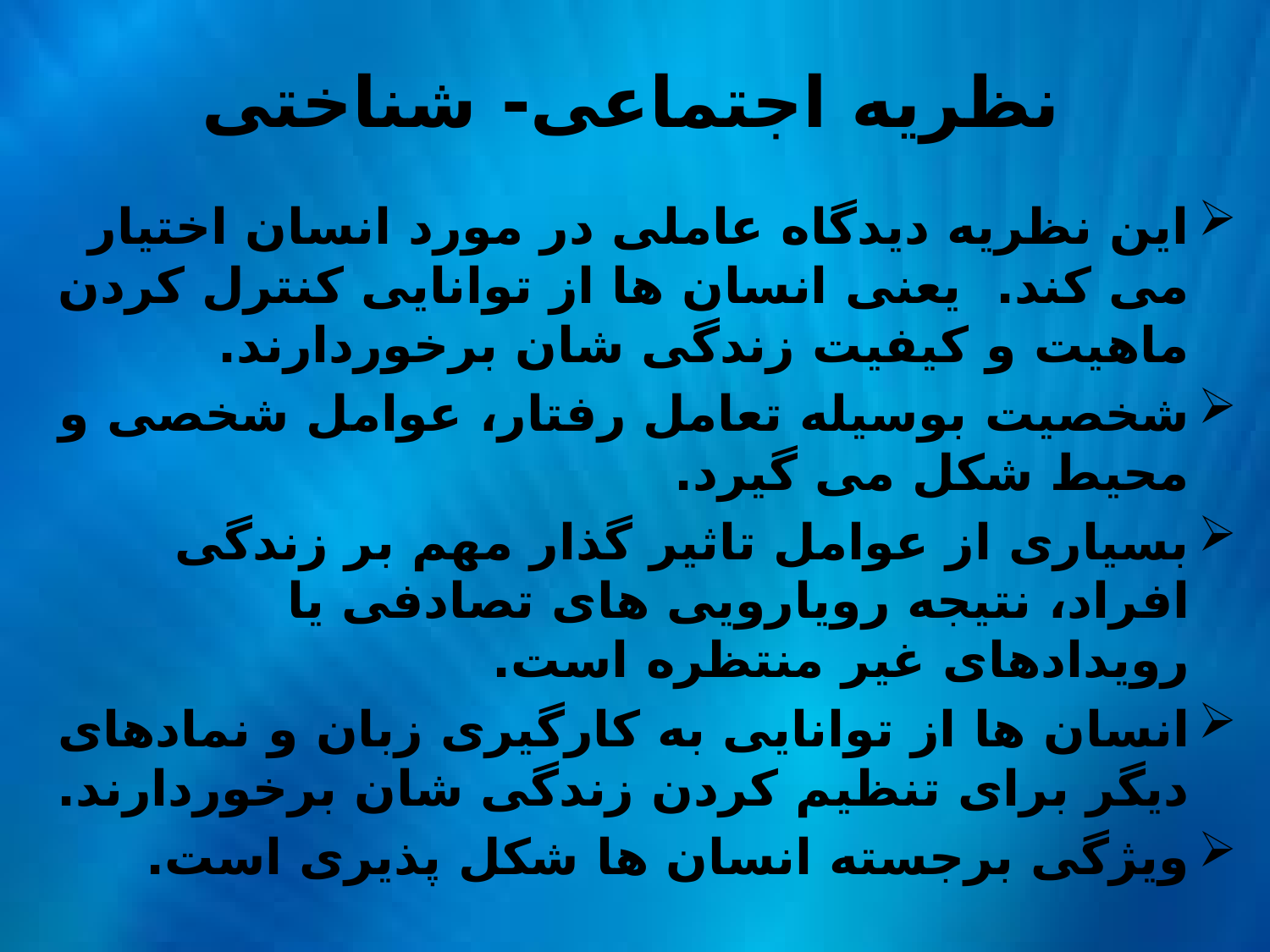

# نظریه اجتماعی- شناختی
این نظریه دیدگاه عاملی در مورد انسان اختیار می کند.  یعنی انسان ها از توانایی کنترل کردن ماهیت و کیفیت زندگی شان برخوردارند.
شخصیت بوسیله تعامل رفتار، عوامل شخصی و محیط شکل می گیرد.
بسیاری از عوامل تاثیر گذار مهم بر زندگی افراد، نتیجه رویارویی های تصادفی یا رویدادهای غیر منتظره است.
انسان ها از توانایی به کارگیری زبان و نمادهای دیگر برای تنظیم کردن زندگی شان برخوردارند.
ویژگی برجسته انسان ها شکل پذیری است.